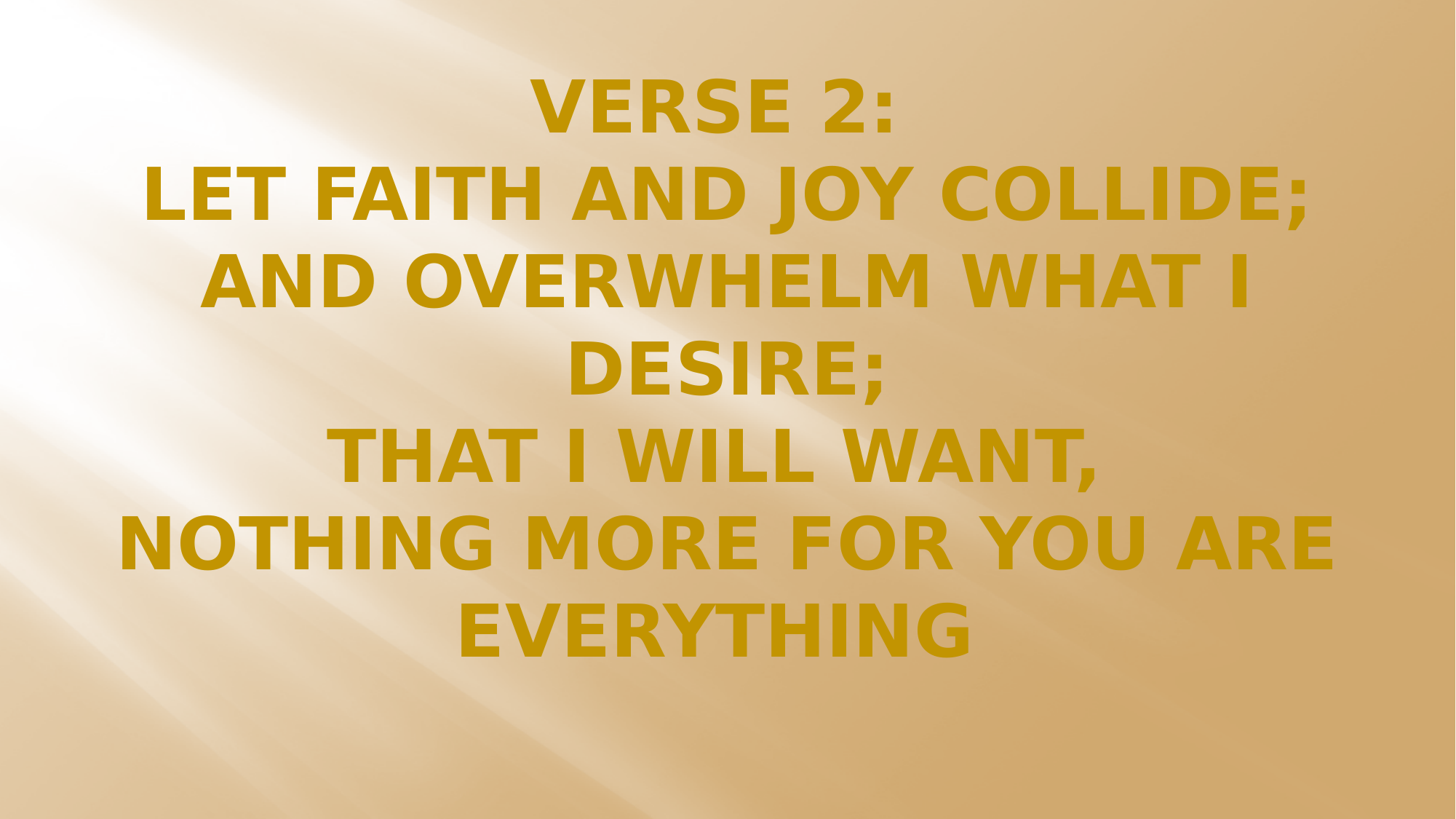

# VERSE 2: Let faith and joy collide; And overwhelm what I desire; That I will want, nothing more For You are everything